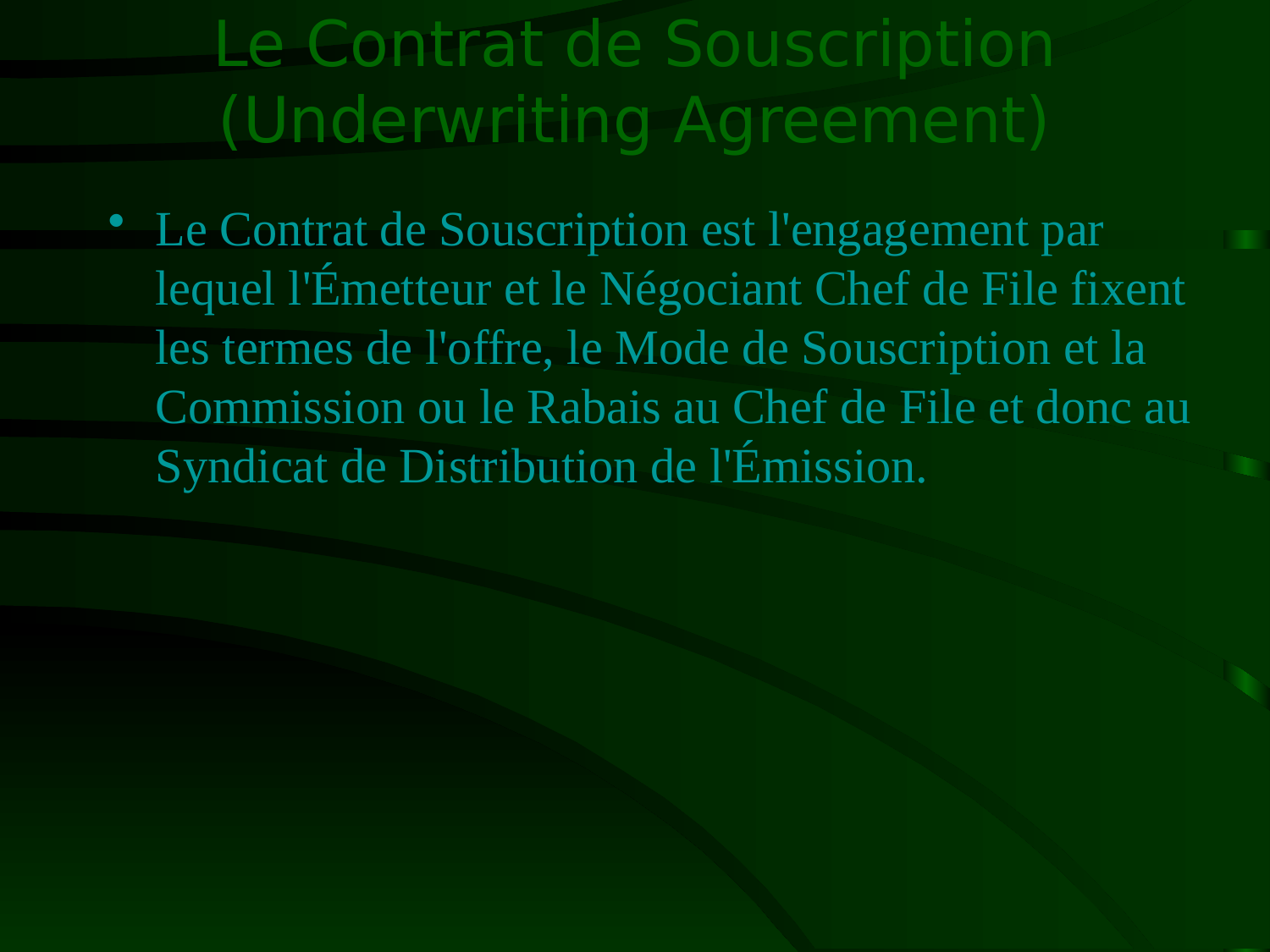

# Le Contrat de Souscription (Underwriting Agreement)
Le Contrat de Souscription est l'engagement par lequel l'Émetteur et le Négociant Chef de File fixent les termes de l'offre, le Mode de Souscription et la Commission ou le Rabais au Chef de File et donc au Syndicat de Distribution de l'Émission.